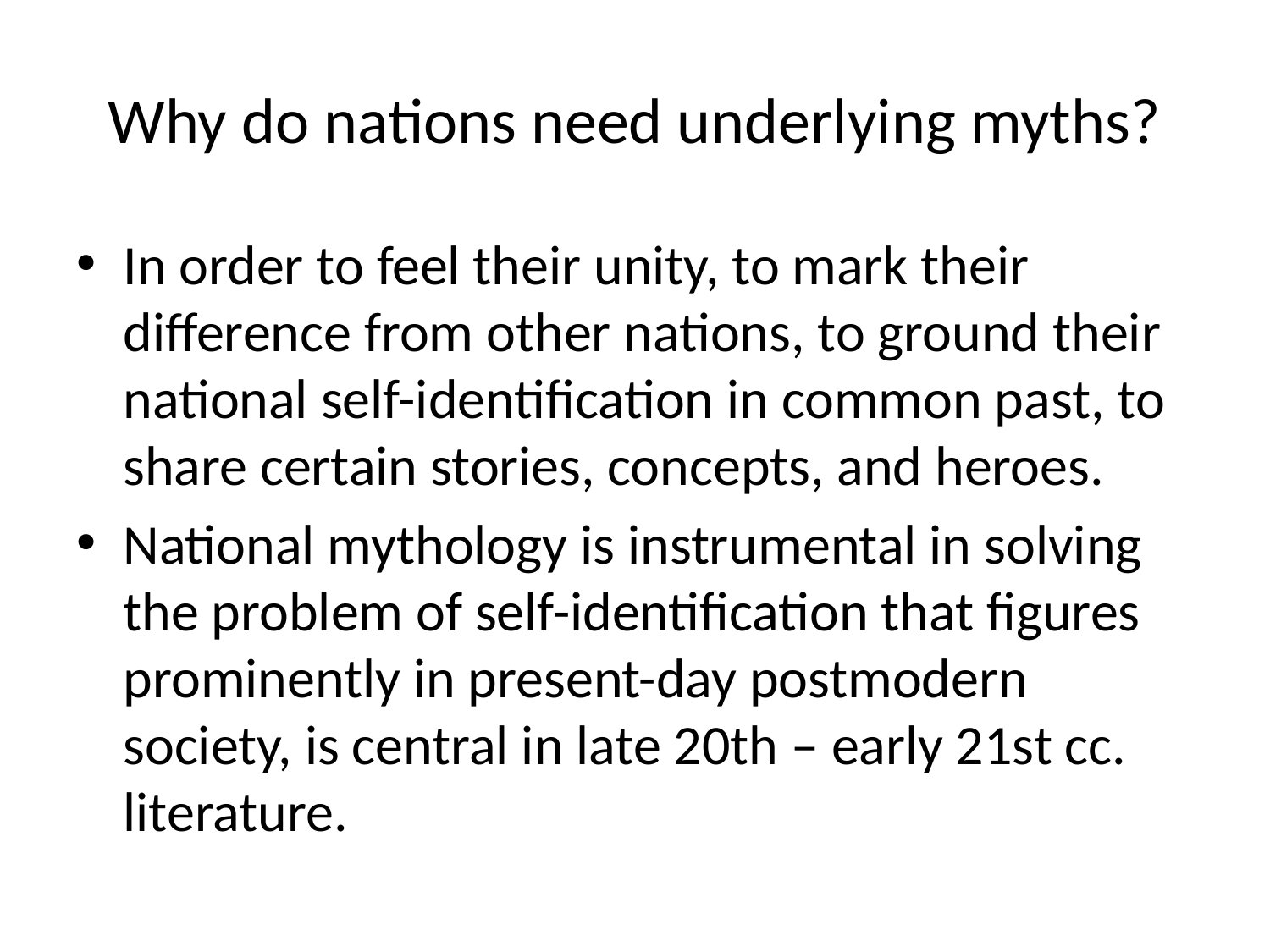

# Why do nations need underlying myths?
In order to feel their unity, to mark their difference from other nations, to ground their national self-identification in common past, to share certain stories, concepts, and heroes.
National mythology is instrumental in solving the problem of self-identification that figures prominently in present-day postmodern society, is central in late 20th – early 21st cc. literature.